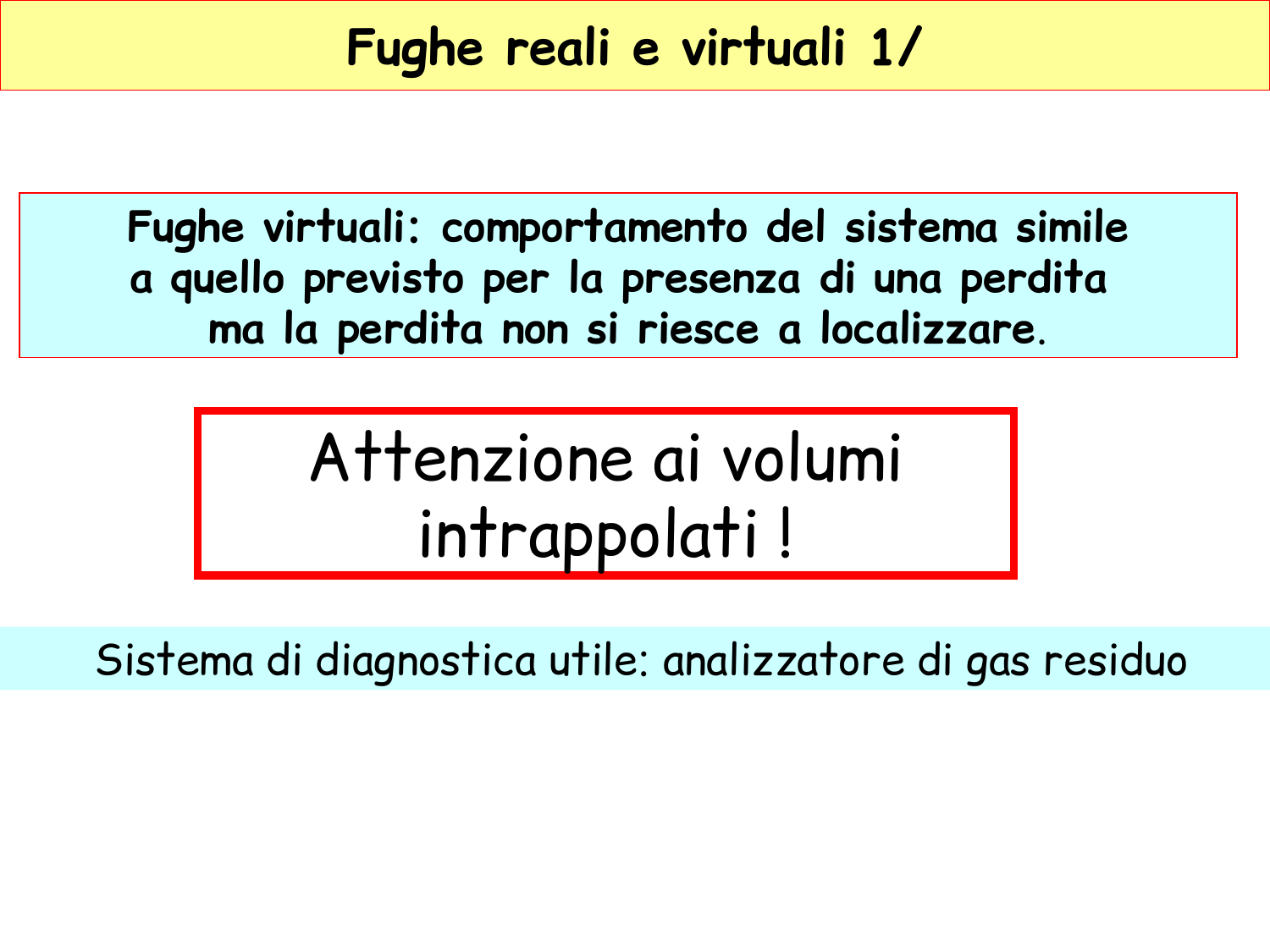

# Fughe reali e virtuali 1/
Fughe virtuali: comportamento del sistema simile
a quello previsto per la presenza di una perdita
ma la perdita non si riesce a localizzare.
Attenzione ai volumi intrappolati !
Sistema di diagnostica utile: analizzatore di gas residuo